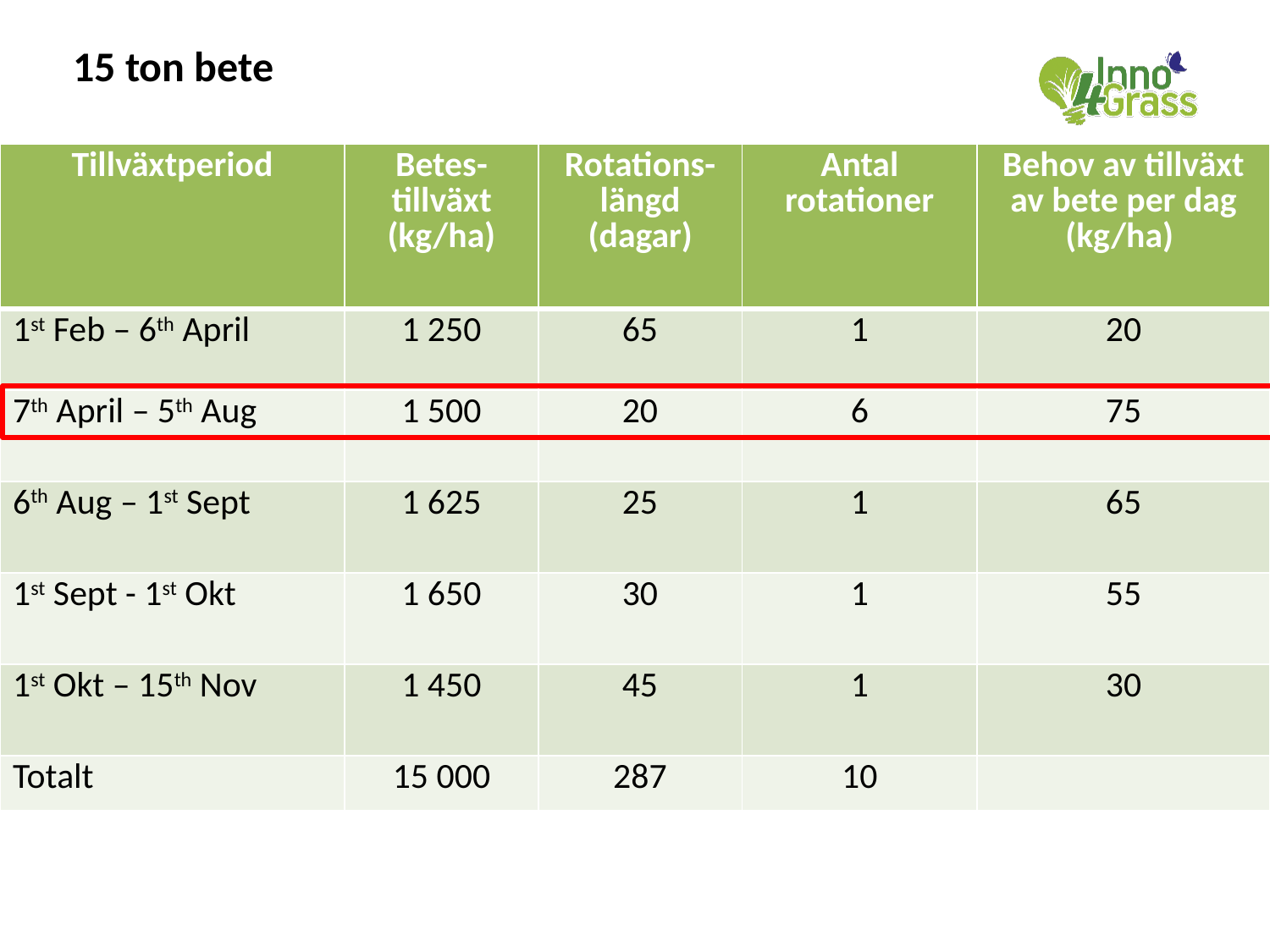

15 ton bete
| Tillväxtperiod | Betes-tillväxt (kg/ha) | Rotations-längd (dagar) | Antal rotationer | Behov av tillväxt av bete per dag (kg/ha) |
| --- | --- | --- | --- | --- |
| 1st Feb – 6th April | 1 250 | 65 | 1 | 20 |
| 7th April – 5th Aug | 1 500 | 20 | 6 | 75 |
| 6th Aug – 1st Sept | 1 625 | 25 | 1 | 65 |
| 1st Sept - 1st Okt | 1 650 | 30 | 1 | 55 |
| 1st Okt – 15th Nov | 1 450 | 45 | 1 | 30 |
| Totalt | 15 000 | 287 | 10 |  |